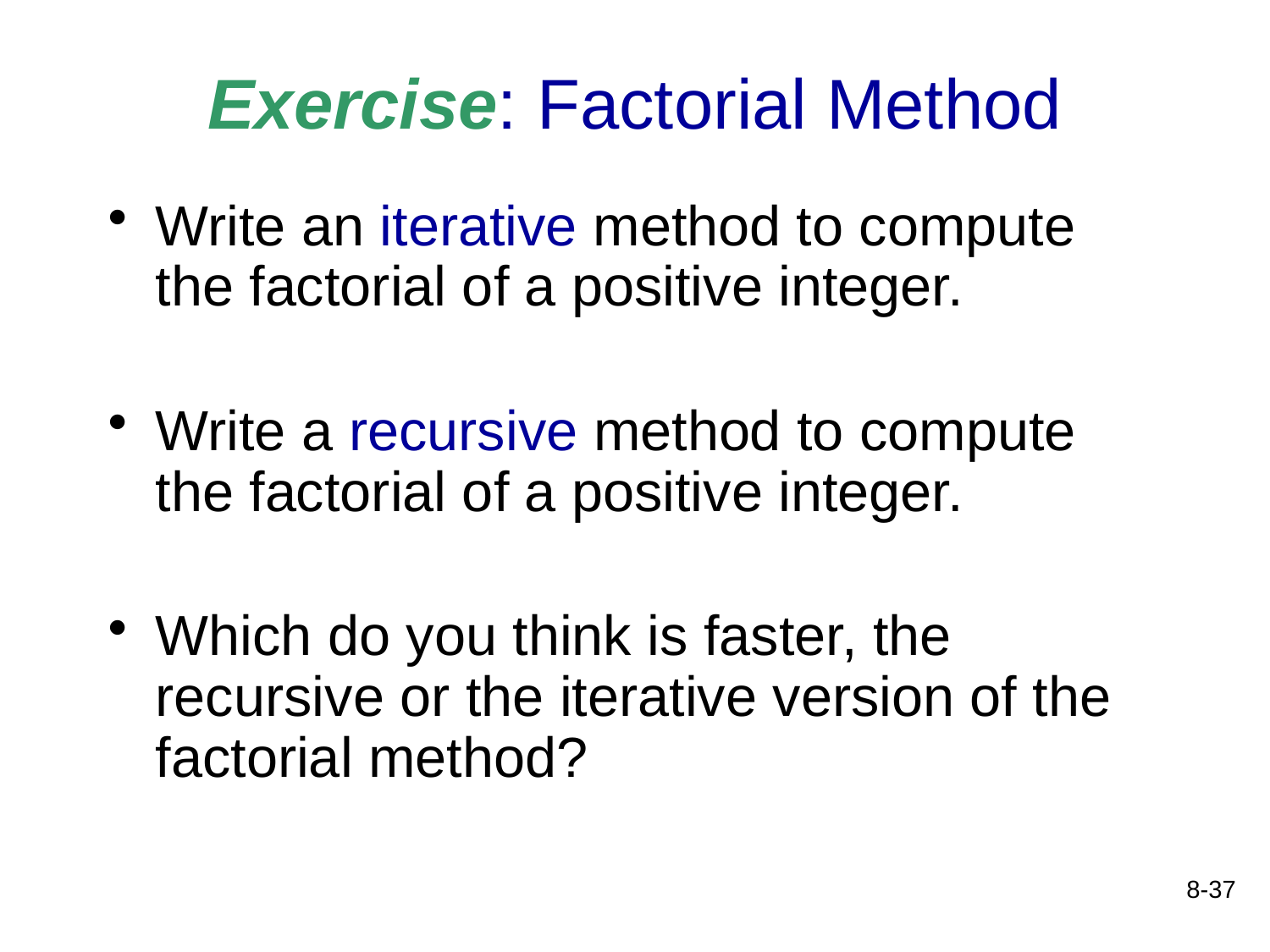

# Exercise: Factorial Method
Write an iterative method to compute the factorial of a positive integer.

Write a recursive method to compute the factorial of a positive integer.

Which do you think is faster, the recursive or the iterative version of the factorial method?
8-37